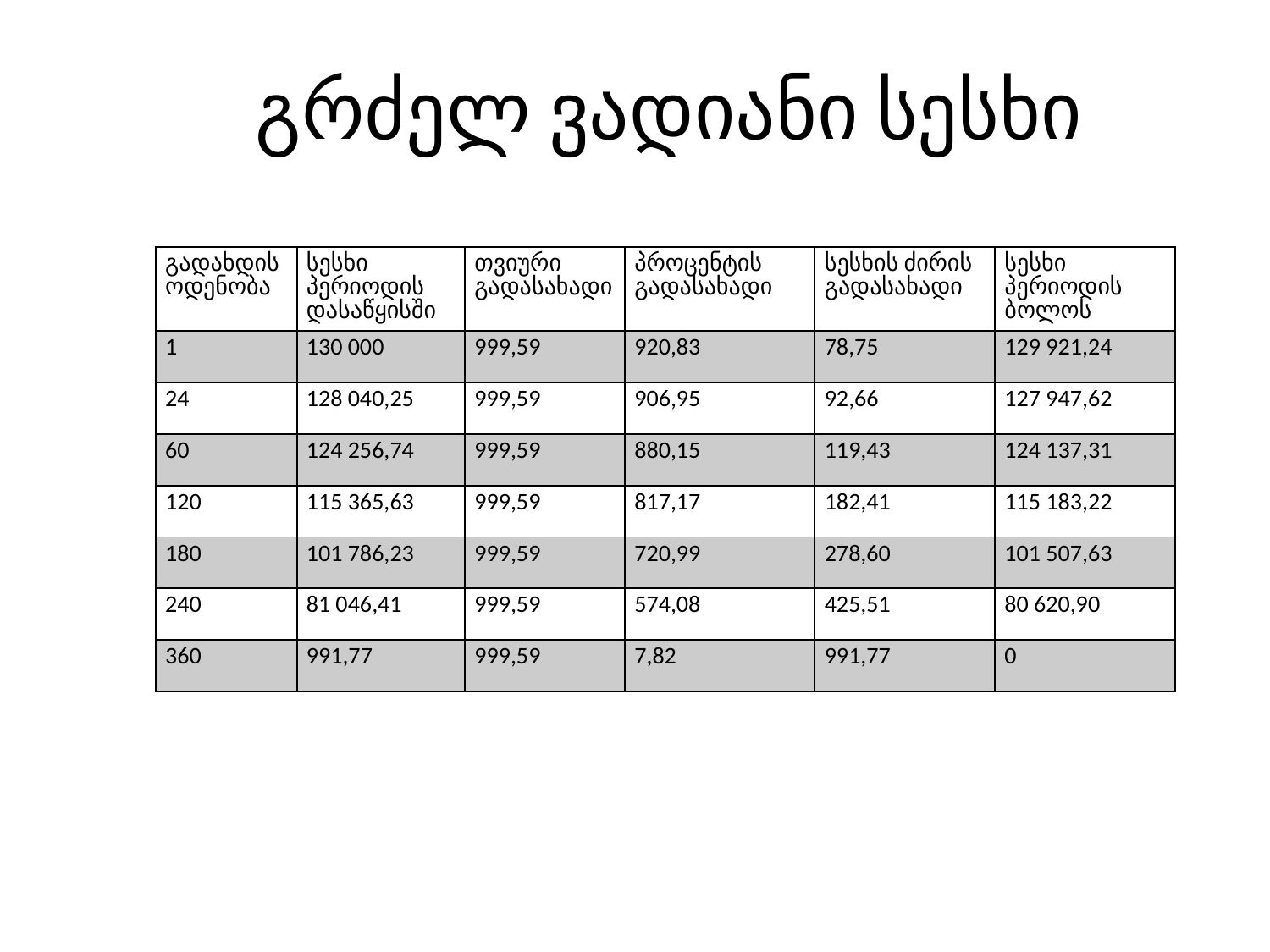

# გრძელ ვადიანი სესხი

| გადახდის ოდენობა | სესხი პერიოდის დასაწყისში | თვიური გადასახადი | პროცენტის გადასახადი | სესხის ძირის გადასახადი | სესხი პერიოდის ბოლოს |
| --- | --- | --- | --- | --- | --- |
| 1 | 130 000 | 999,59 | 920,83 | 78,75 | 129 921,24 |
| 24 | 128 040,25 | 999,59 | 906,95 | 92,66 | 127 947,62 |
| 60 | 124 256,74 | 999,59 | 880,15 | 119,43 | 124 137,31 |
| 120 | 115 365,63 | 999,59 | 817,17 | 182,41 | 115 183,22 |
| 180 | 101 786,23 | 999,59 | 720,99 | 278,60 | 101 507,63 |
| 240 | 81 046,41 | 999,59 | 574,08 | 425,51 | 80 620,90 |
| 360 | 991,77 | 999,59 | 7,82 | 991,77 | 0 |